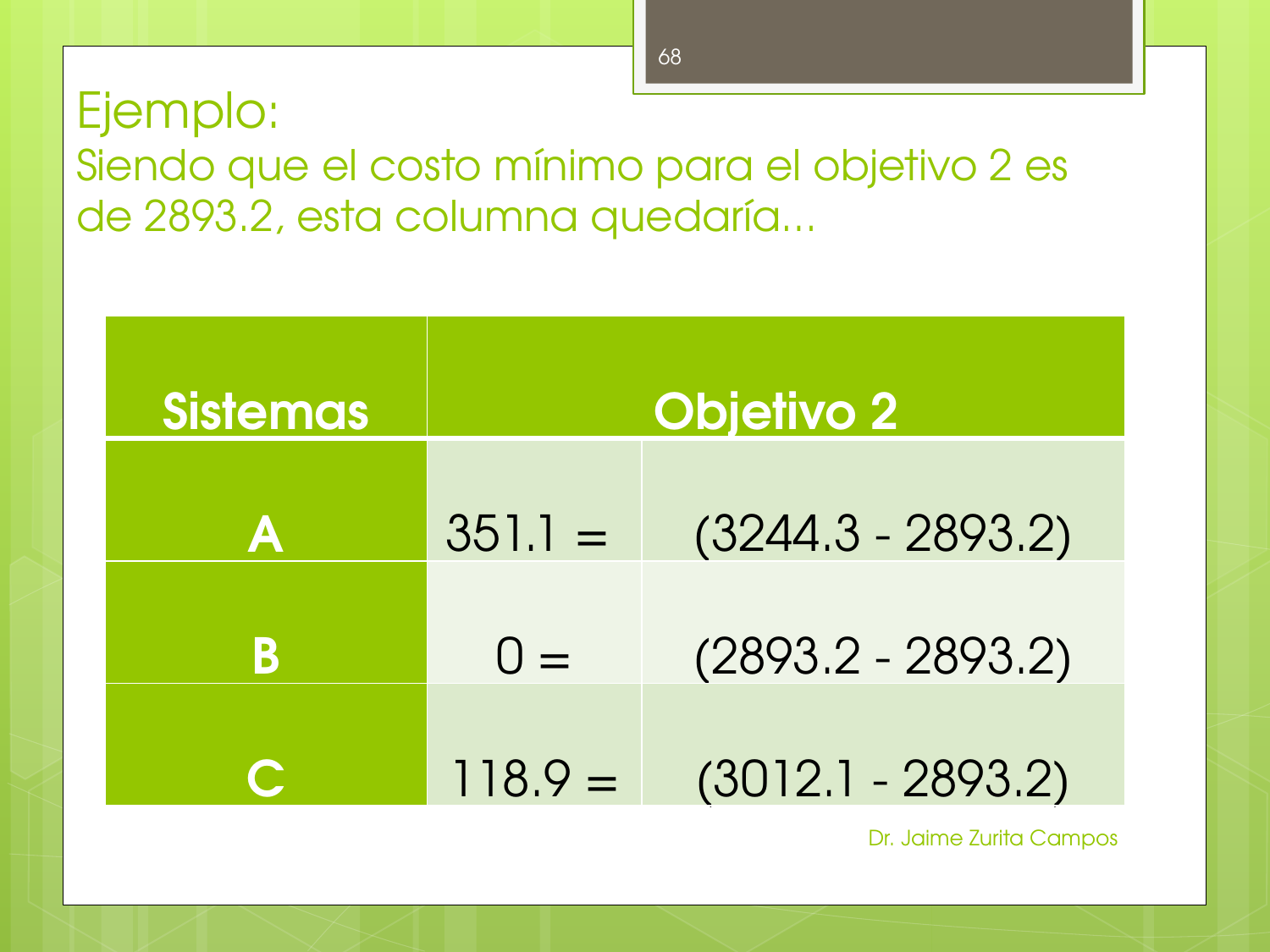

68
# Ejemplo: Siendo que el costo mínimo para el objetivo 2 es de 2893.2, esta columna quedaría…
| Sistemas | Objetivo 2 |  |
| --- | --- | --- |
| A | 351.1 = | (3244.3 - 2893.2) |
| B | 0 = | (2893.2 - 2893.2) |
| C | 118.9 = | (3012.1 - 2893.2) |
Dr. Jaime Zurita Campos